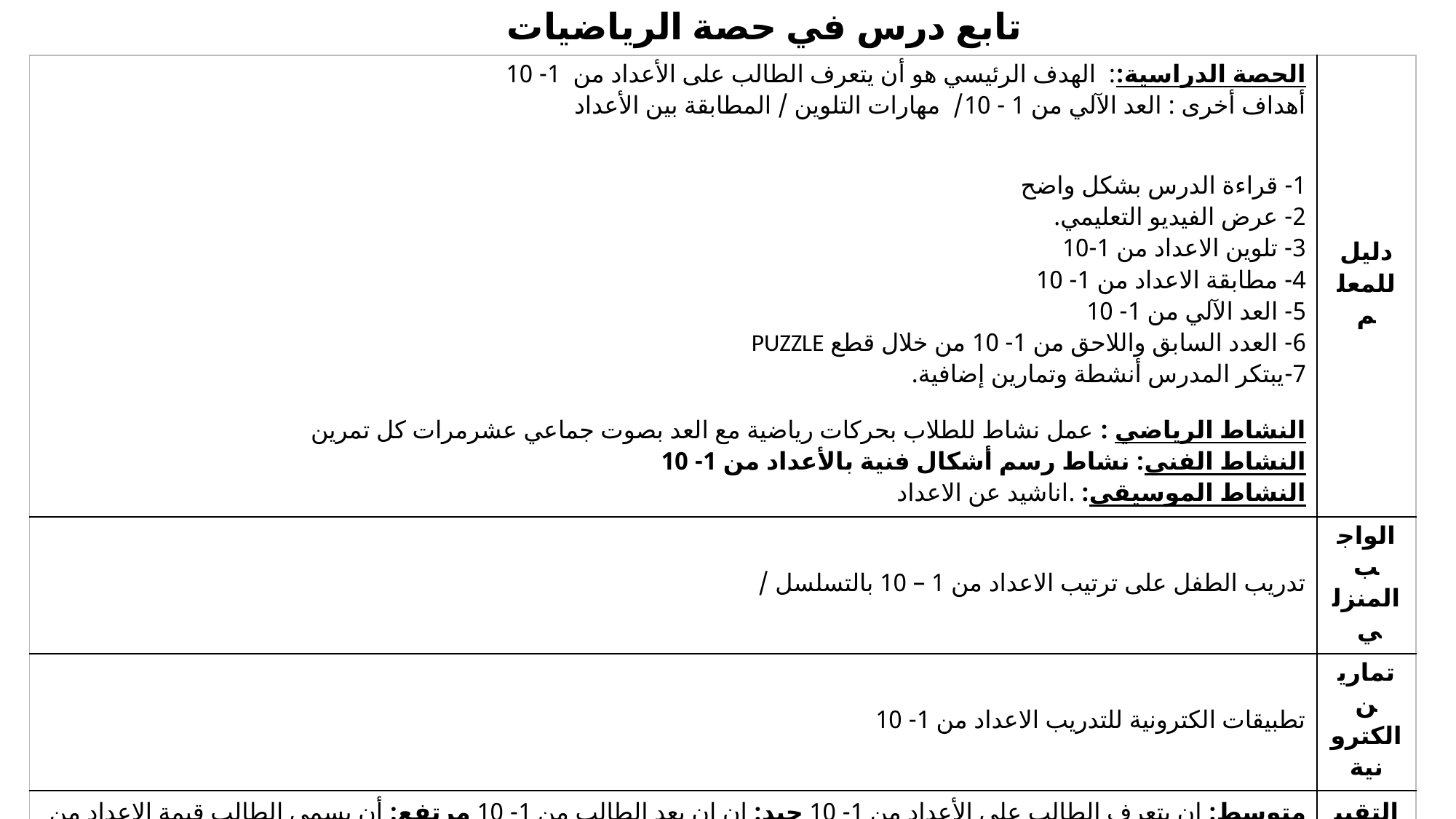

تابع درس في حصة الرياضيات

| الحصة الدراسية:: الهدف الرئيسي هو أن يتعرف الطالب على الأعداد من 1- 10 أهداف أخرى : العد الآلي من 1 - 10/ مهارات التلوين / المطابقة بين الأعداد 1- قراءة الدرس بشكل واضح 2- عرض الفيديو التعليمي. 3- تلوين الاعداد من 1-10 4- مطابقة الاعداد من 1- 10 5- العد الآلي من 1- 10 6- العدد السابق واللاحق من 1- 10 من خلال قطع PUZZLE 7-يبتكر المدرس أنشطة وتمارين إضافية. النشاط الرياضي : عمل نشاط للطلاب بحركات رياضية مع العد بصوت جماعي عشرمرات كل تمرين النشاط الفني: نشاط رسم أشكال فنية بالأعداد من 1- 10 النشاط الموسيقى: .اناشيد عن الاعداد | دليل للمعلم |
| --- | --- |
| تدريب الطفل على ترتيب الاعداد من 1 – 10 بالتسلسل / | الواجب المنزلي |
| تطبيقات الكترونية للتدريب الاعداد من 1- 10 | تمارين الكترونية |
| متوسط: ان يتعرف الطالب على الأعداد من 1- 10 جيد: ان ان يعد الطالب من 1- 10 مرتفع: أن يسمي الطالب قيمة الاعداد من خلال الاشياء الملموسة | التقييم |